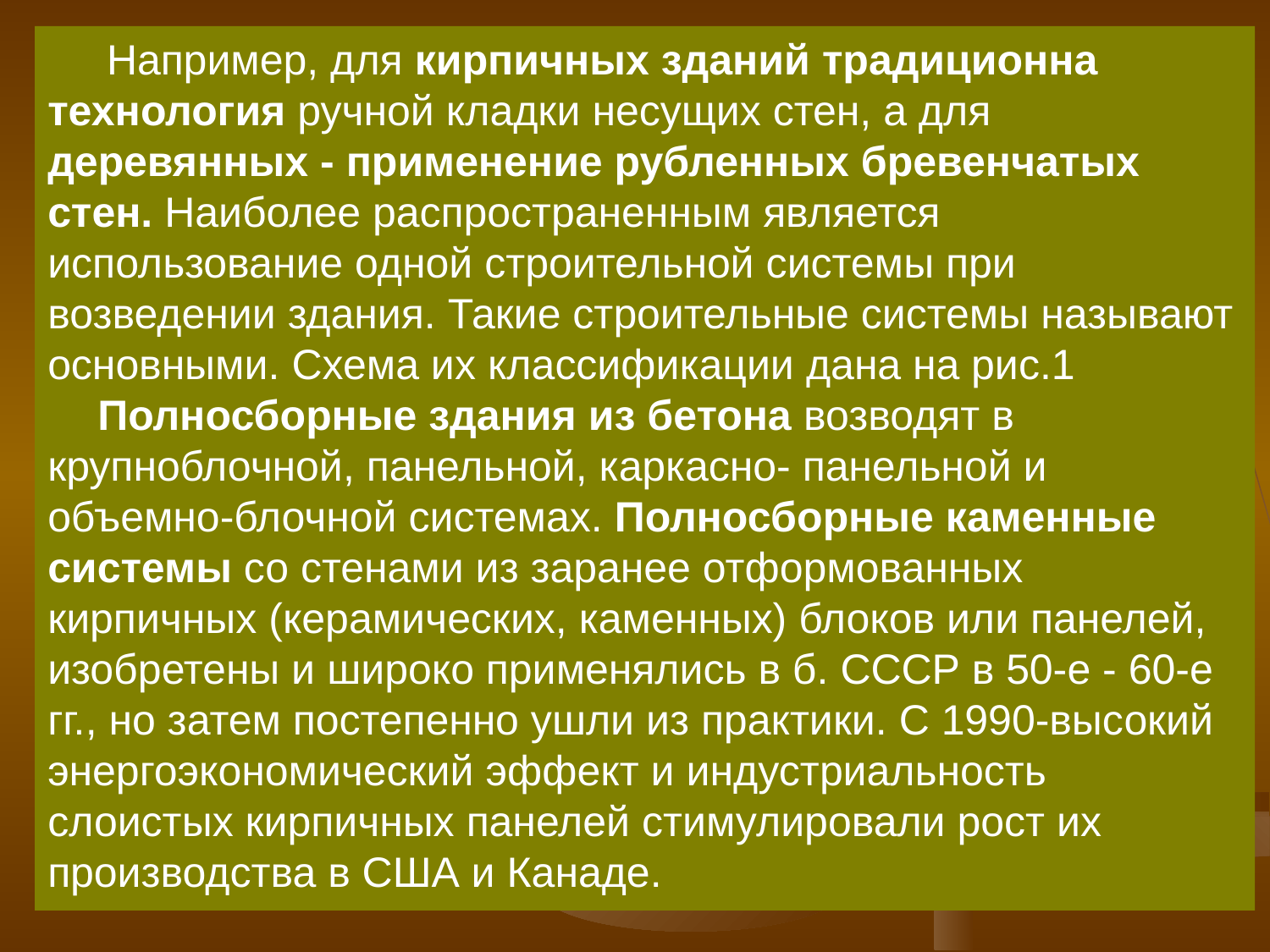

Например, для кирпичных зданий традиционна технология ручной кладки несущих стен, а для деревянных - применение рубленных бревенчатых стен. Наиболее распространенным является использование одной строительной системы при возведении здания. Такие строительные системы называют основными. Схема их классификации дана на рис.1
Полносборные здания из бетона возводят в крупноблочной, панельной, каркасно- панельной и объемно-блочной системах. Полносборные каменные системы со стенами из заранее отформованных кирпичных (керамических, каменных) блоков или панелей, изобретены и широко применялись в б. СССР в 50-е - 60-е гг., но затем постепенно ушли из практики. С 1990-высокий энергоэкономический эффект и индустриальность слоистых кирпичных панелей стимулировали рост их производства в США и Канаде.